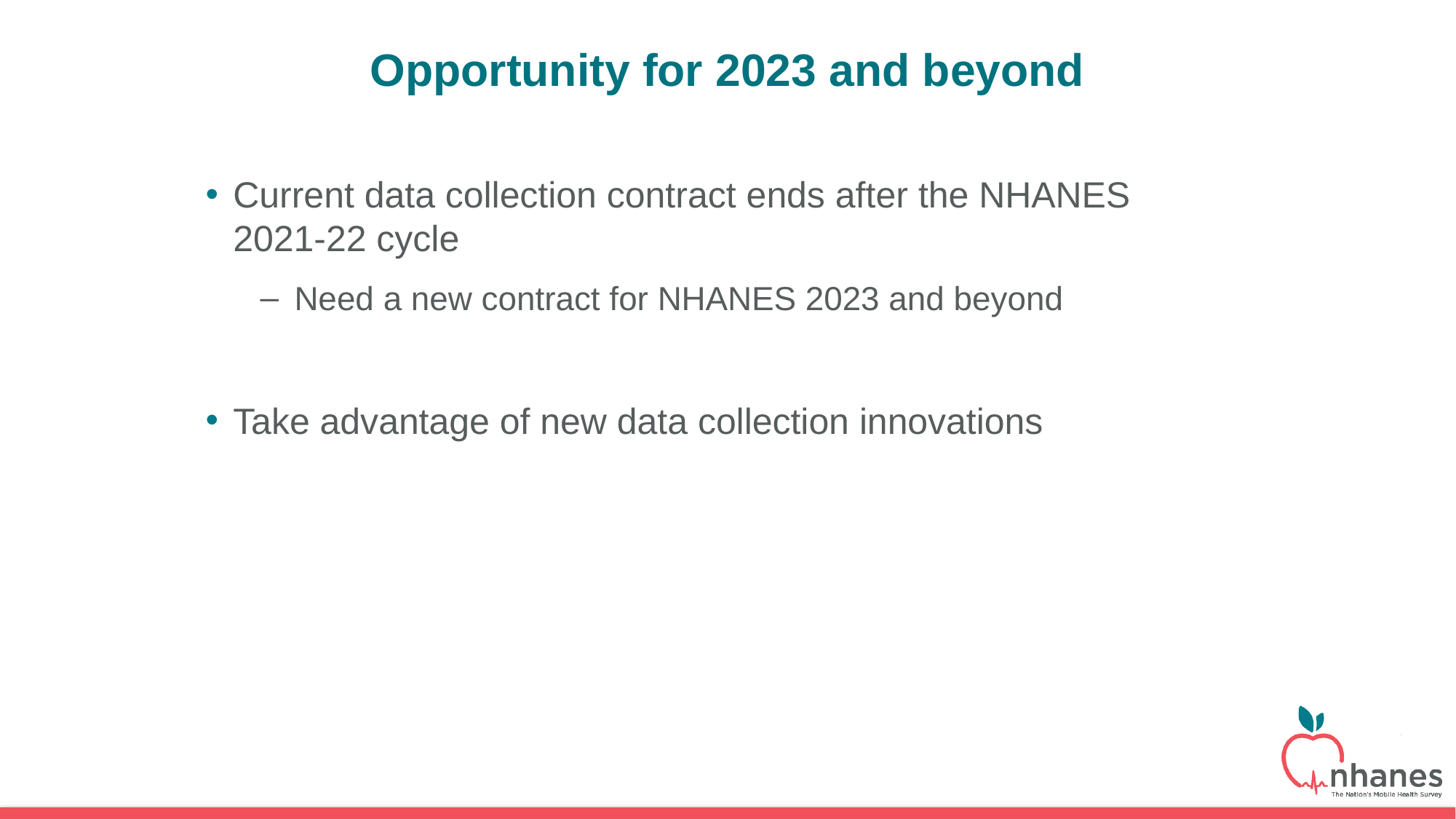

# Opportunity for 2023 and beyond
Current data collection contract ends after the NHANES 2021-22 cycle
Need a new contract for NHANES 2023 and beyond

Take advantage of new data collection innovations